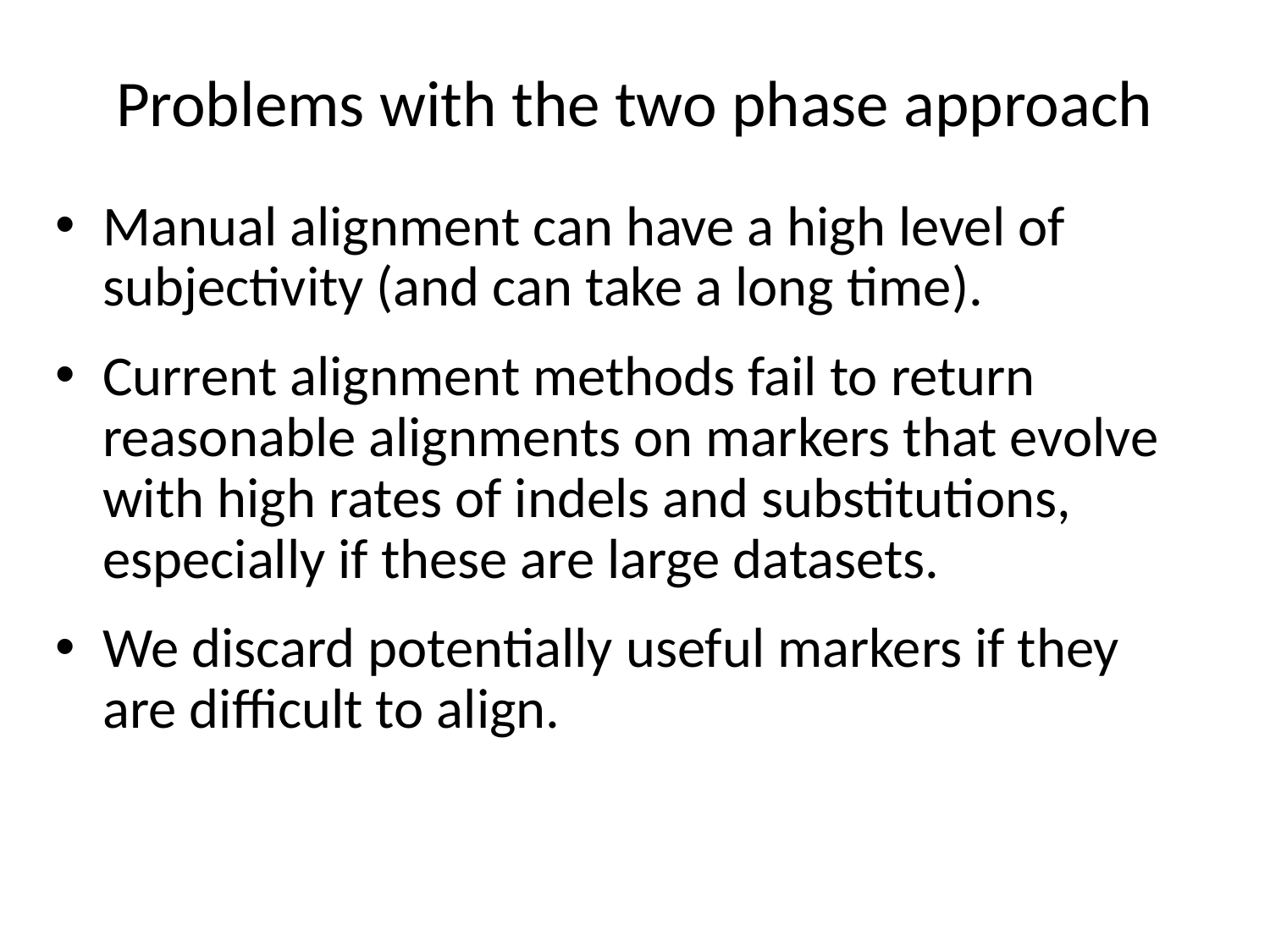

# Problems with the two phase approach
Manual alignment can have a high level of subjectivity (and can take a long time).
Current alignment methods fail to return reasonable alignments on markers that evolve with high rates of indels and substitutions, especially if these are large datasets.
We discard potentially useful markers if they are difficult to align.